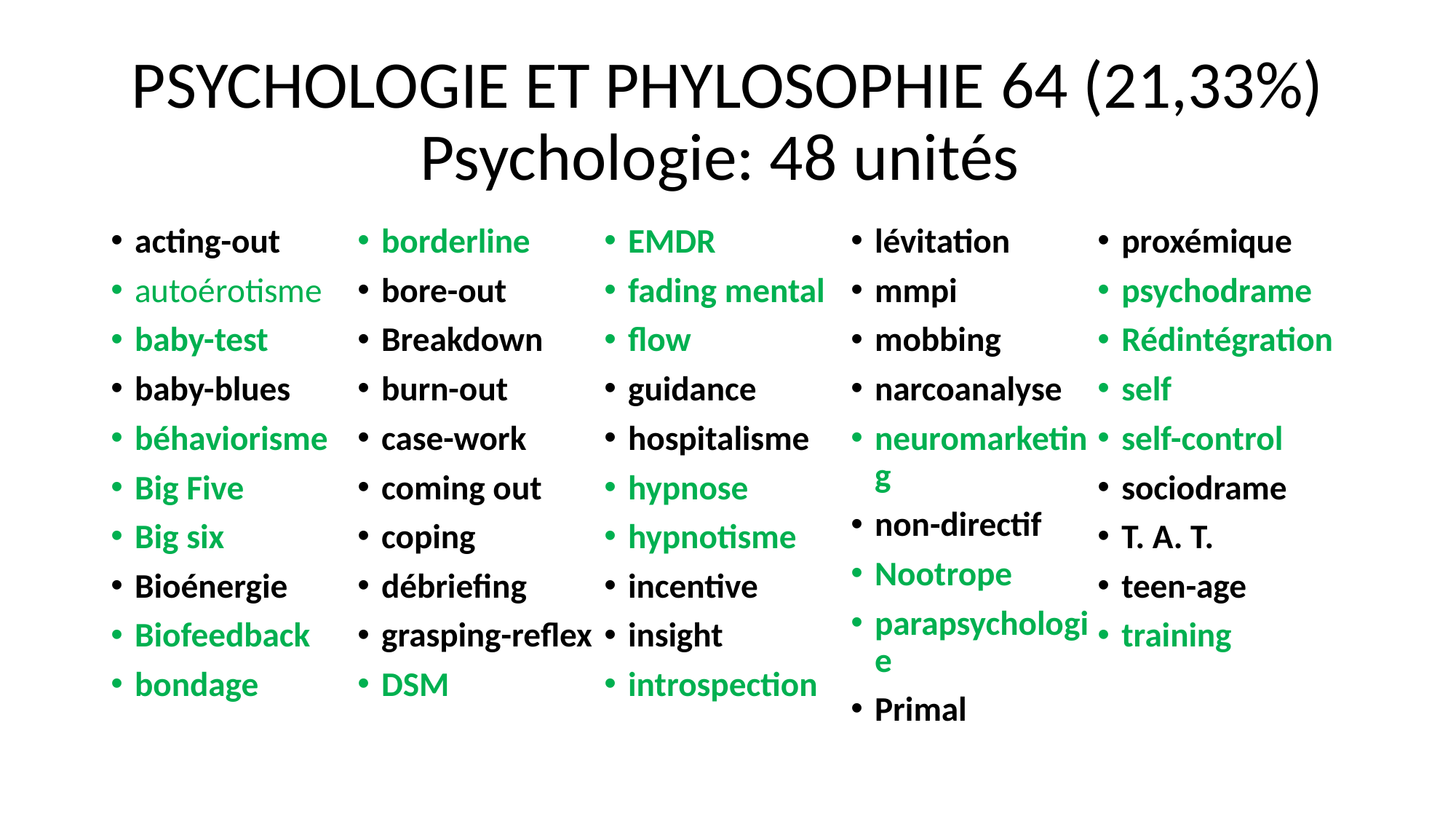

# PSYCHOLOGIE ET PHYLOSOPHIE 64 (21,33%) Psychologie: 48 unités
acting-out
autoérotisme
baby-test
baby-blues
béhaviorisme
Big Five
Big six
Bioénergie
Biofeedback
bondage
borderline
bore-out
Breakdown
burn-out
case-work
coming out
coping
débriefing
grasping-reflex
DSM
EMDR
fading mental
flow
guidance
hospitalisme
hypnose
hypnotisme
incentive
insight
introspection
lévitation
mmpi
mobbing
narcoanalyse
neuromarketing
non-directif
Nootrope
parapsychologie
Primal
proxémique
psychodrame
Rédintégration
self
self-control
sociodrame
T. A. T.
teen-age
training